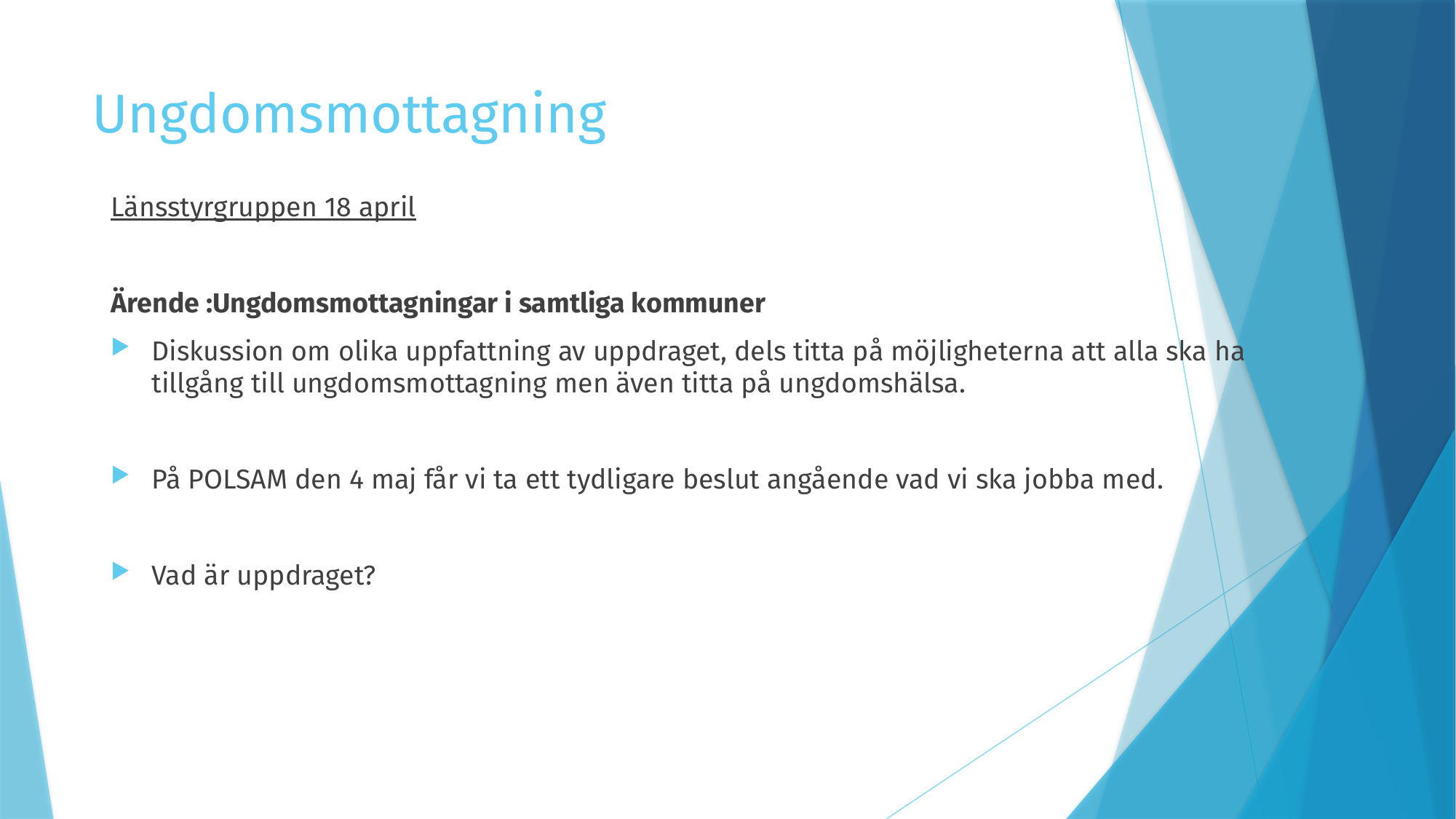

# Ungdomsmottagning
Länsstyrgruppen 18 april

Ärende :Ungdomsmottagningar i samtliga kommuner
Diskussion om olika uppfattning av uppdraget, dels titta på möjligheterna att alla ska ha tillgång till ungdomsmottagning men även titta på ungdomshälsa.

På POLSAM den 4 maj får vi ta ett tydligare beslut angående vad vi ska jobba med.

Vad är uppdraget?